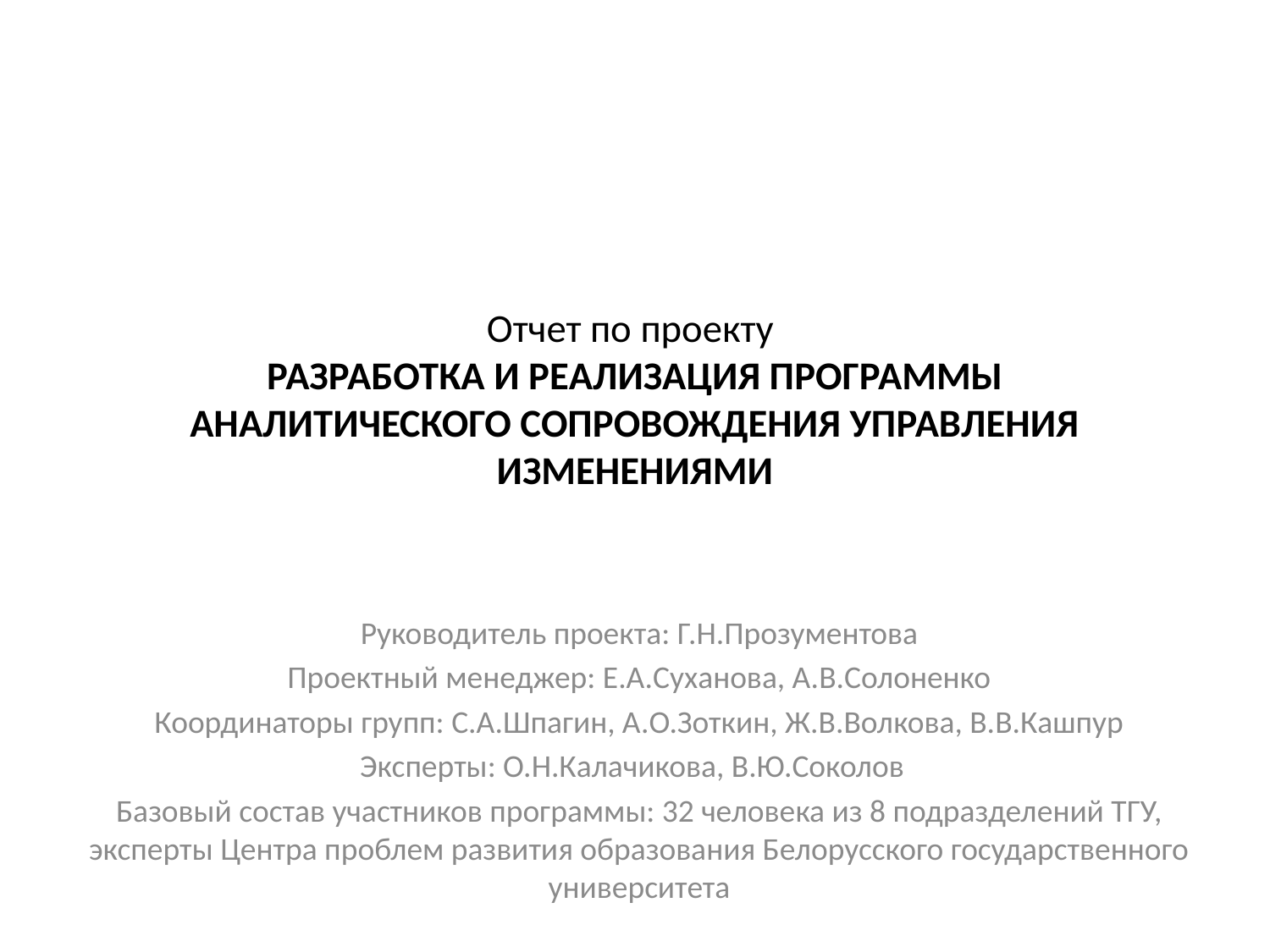

# Отчет по проекту РАЗРАБОТКА И РЕАЛИЗАЦИЯ ПРОГРАММЫ АНАЛИТИЧЕСКОГО СОПРОВОЖДЕНИЯ УПРАВЛЕНИЯ ИЗМЕНЕНИЯМИ
Руководитель проекта: Г.Н.Прозументова
Проектный менеджер: Е.А.Суханова, А.В.Солоненко
Координаторы групп: С.А.Шпагин, А.О.Зоткин, Ж.В.Волкова, В.В.Кашпур
Эксперты: О.Н.Калачикова, В.Ю.Соколов
Базовый состав участников программы: 32 человека из 8 подразделений ТГУ, эксперты Центра проблем развития образования Белорусского государственного университета